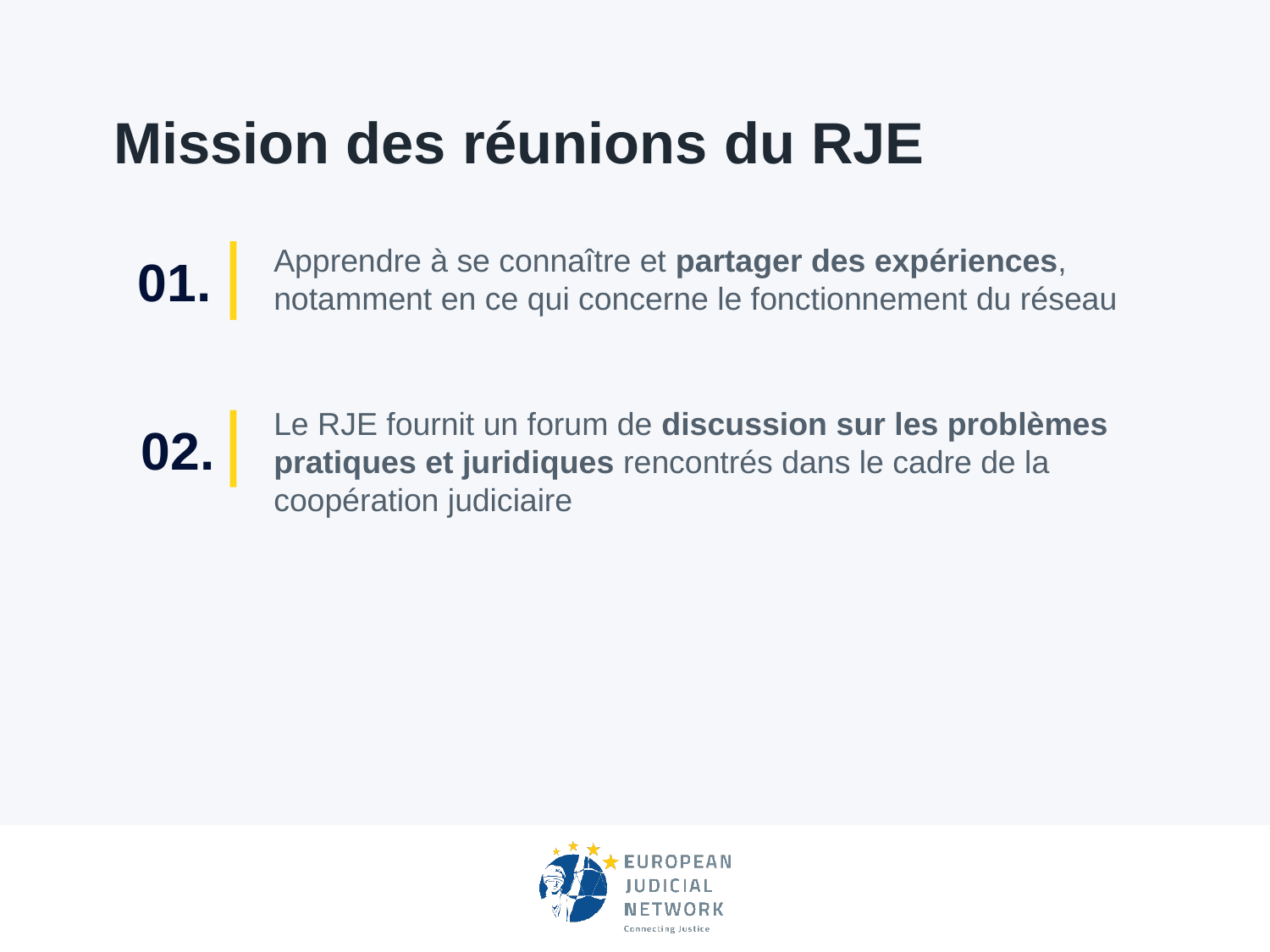

# Mission des réunions du RJE
Apprendre à se connaître et partager des expériences, notamment en ce qui concerne le fonctionnement du réseau

01.
Le RJE fournit un forum de discussion sur les problèmes pratiques et juridiques rencontrés dans le cadre de la coopération judiciaire

02.